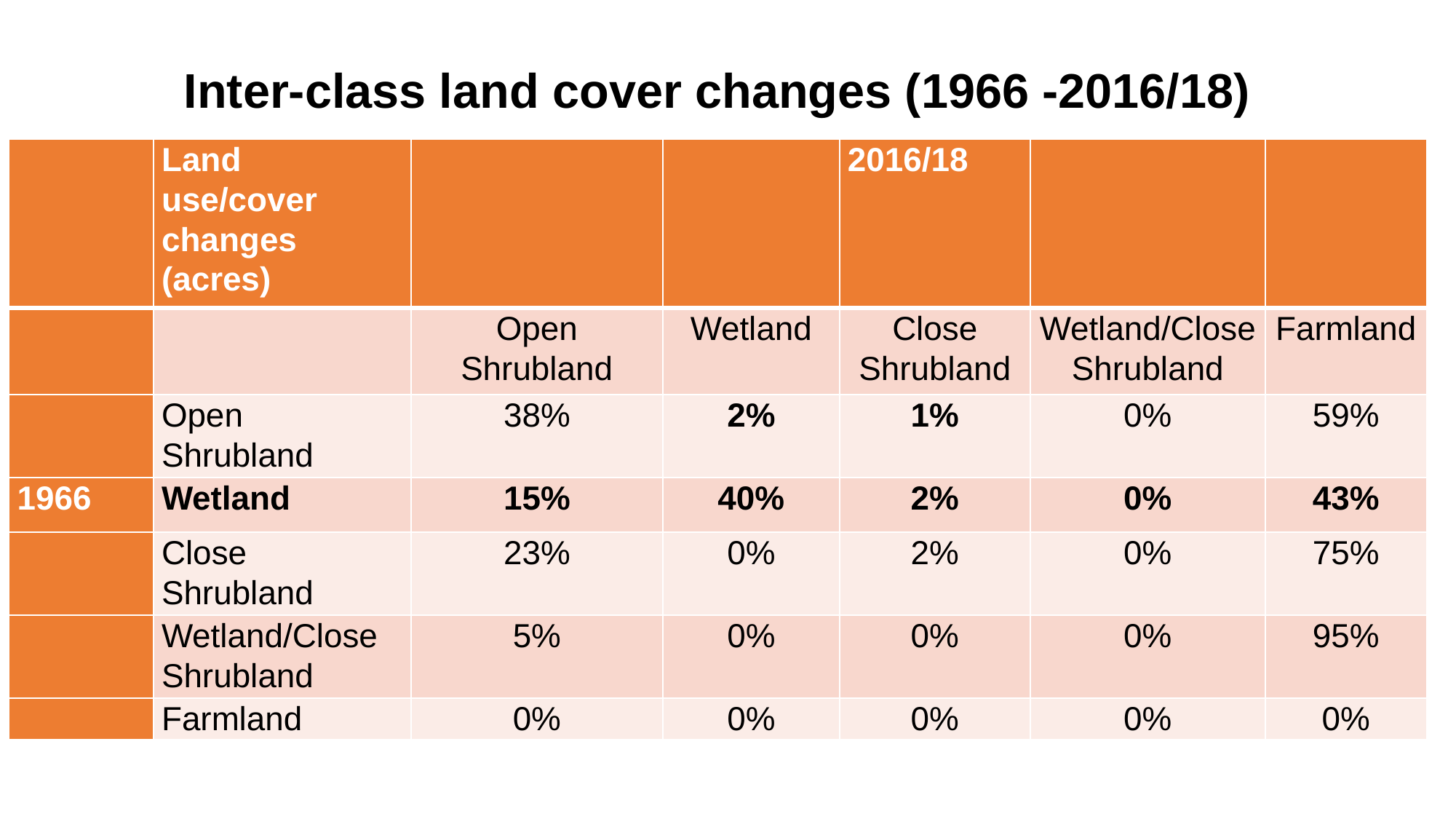

Inter-class land cover changes (1966 -2016/18)
|  | Land use/cover changes (acres) |  |  | 2016/18 |  |  |
| --- | --- | --- | --- | --- | --- | --- |
|  |  | Open Shrubland | Wetland | Close Shrubland | Wetland/Close Shrubland | Farmland |
|  | Open Shrubland | 38% | 2% | 1% | 0% | 59% |
| 1966 | Wetland | 15% | 40% | 2% | 0% | 43% |
|  | Close Shrubland | 23% | 0% | 2% | 0% | 75% |
|  | Wetland/Close Shrubland | 5% | 0% | 0% | 0% | 95% |
|  | Farmland | 0% | 0% | 0% | 0% | 0% |